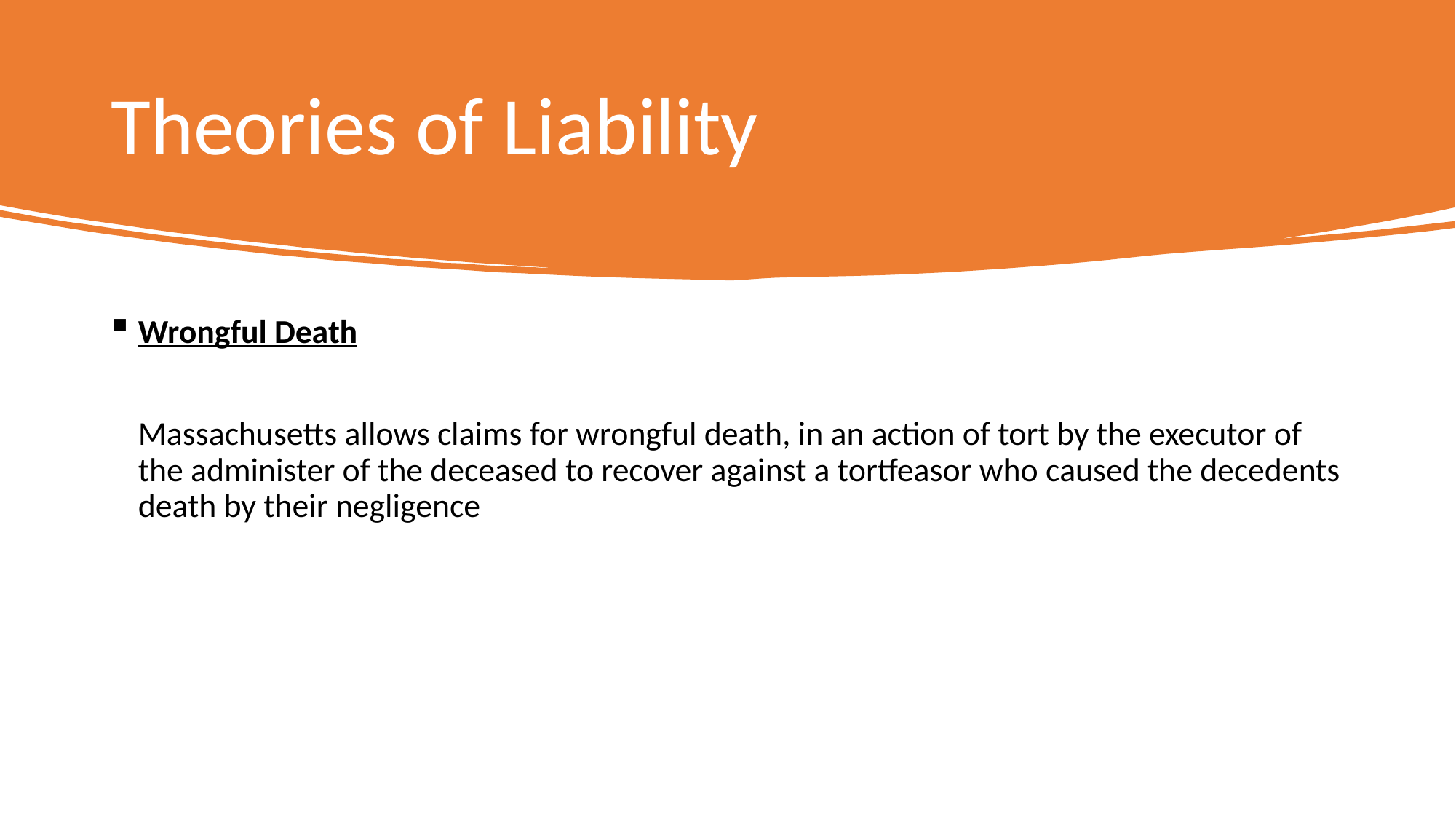

# Theories of Liability
Wrongful Death

	Massachusetts allows claims for wrongful death, in an action of tort by the executor of the administer of the deceased to recover against a tortfeasor who caused the decedents death by their negligence